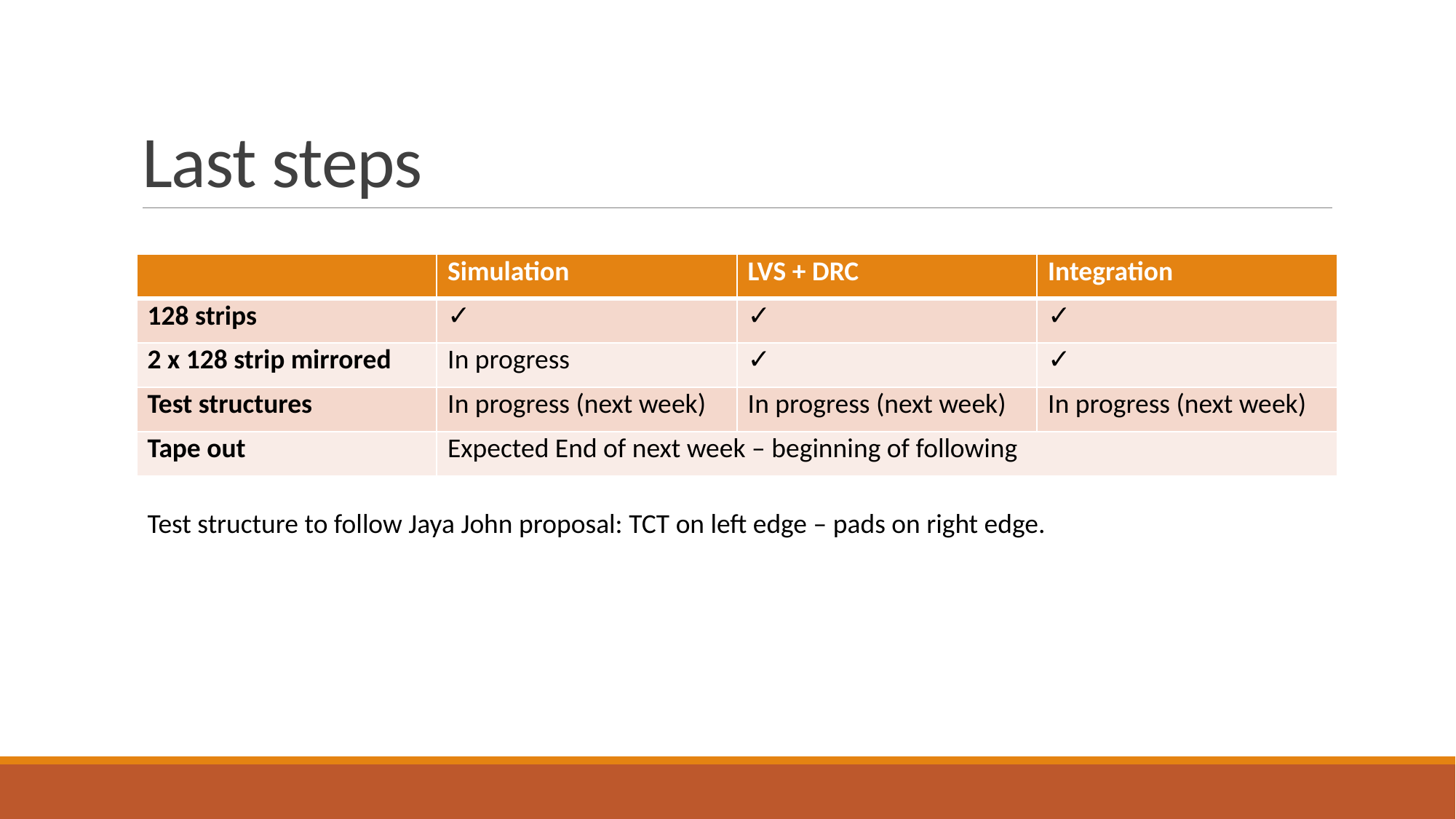

# Last steps
|  | Simulation | LVS + DRC | Integration |
| --- | --- | --- | --- |
| 128 strips | ✓ | ✓ | ✓ |
| 2 x 128 strip mirrored | In progress | ✓ | ✓ |
| Test structures | In progress (next week) | In progress (next week) | In progress (next week) |
| Tape out | Expected End of next week – beginning of following |  |  |
Test structure to follow Jaya John proposal: TCT on left edge – pads on right edge.